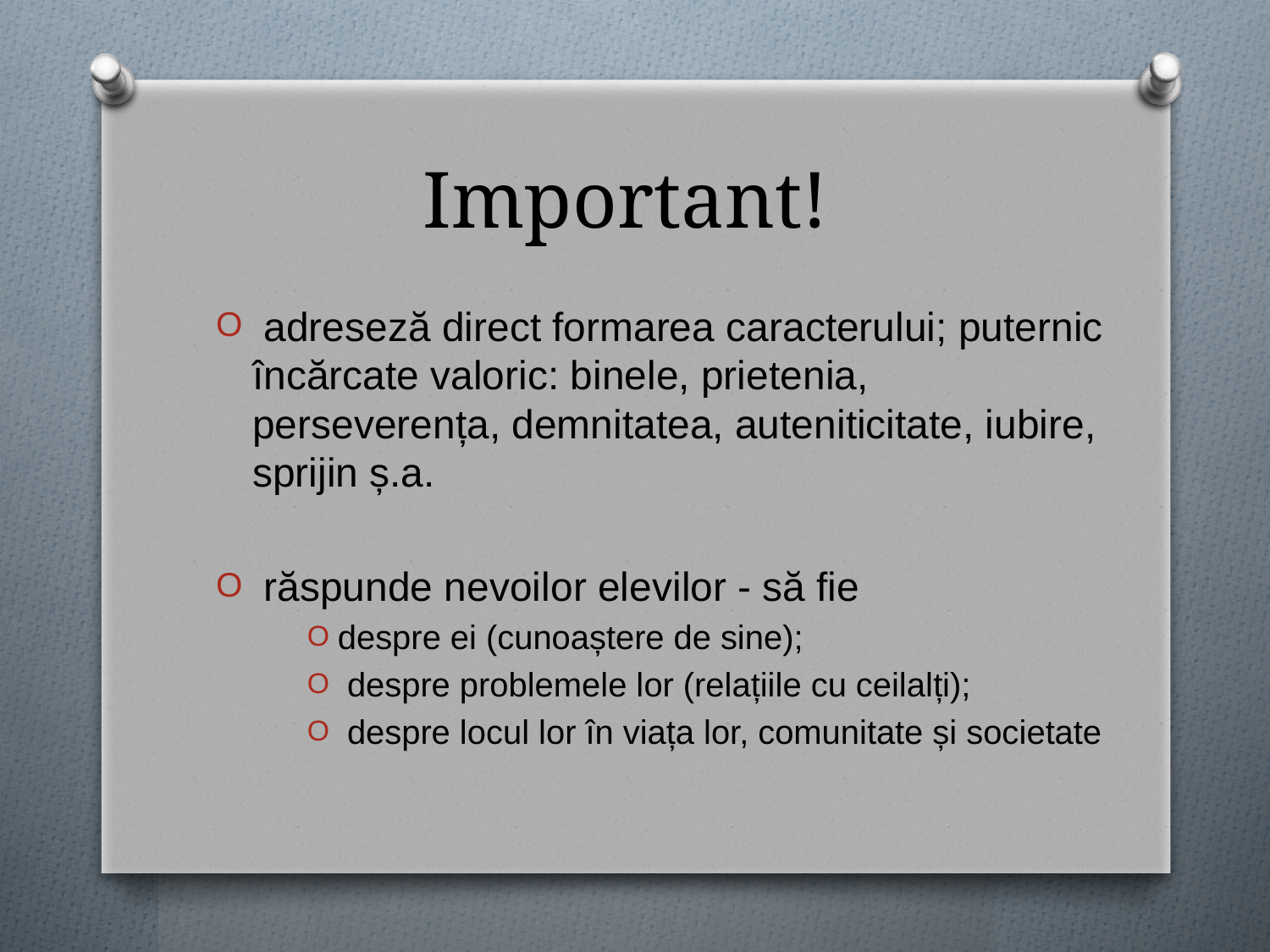

# Important!
 adreseză direct formarea caracterului; puternic încărcate valoric: binele, prietenia, perseverența, demnitatea, auteniticitate, iubire, sprijin ș.a.

 răspunde nevoilor elevilor - să fie
despre ei (cunoaștere de sine);
 despre problemele lor (relațiile cu ceilalți);
 despre locul lor în viața lor, comunitate și societate